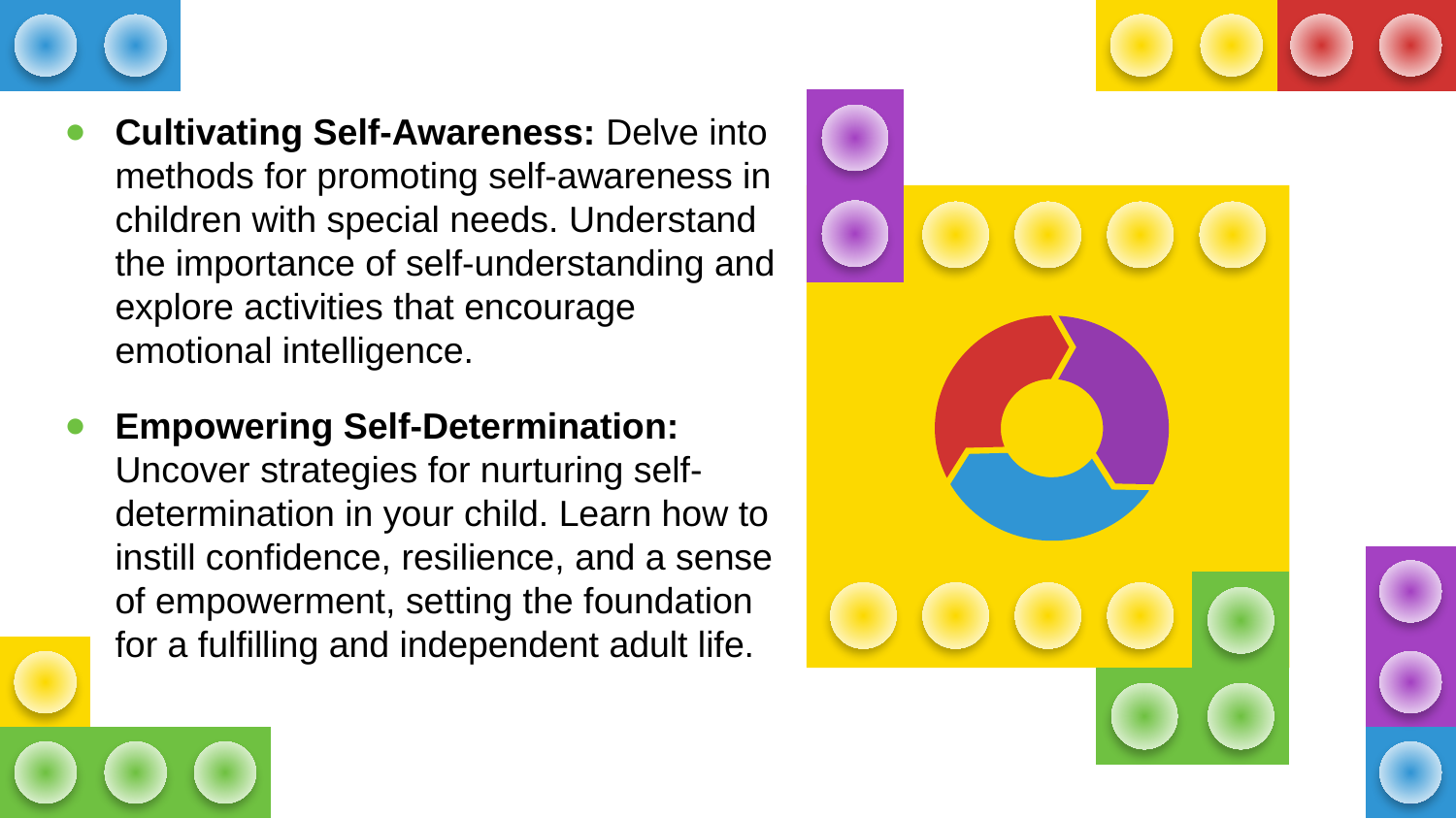

# Self-Awareness & Self-Determination

Cultivating Self-Awareness: Delve into methods for promoting self-awareness in children with special needs. Understand the importance of self-understanding and explore activities that encourage emotional intelligence.
Empowering Self-Determination: Uncover strategies for nurturing self-determination in your child. Learn how to instill confidence, resilience, and a sense of empowerment, setting the foundation for a fulfilling and independent adult life.